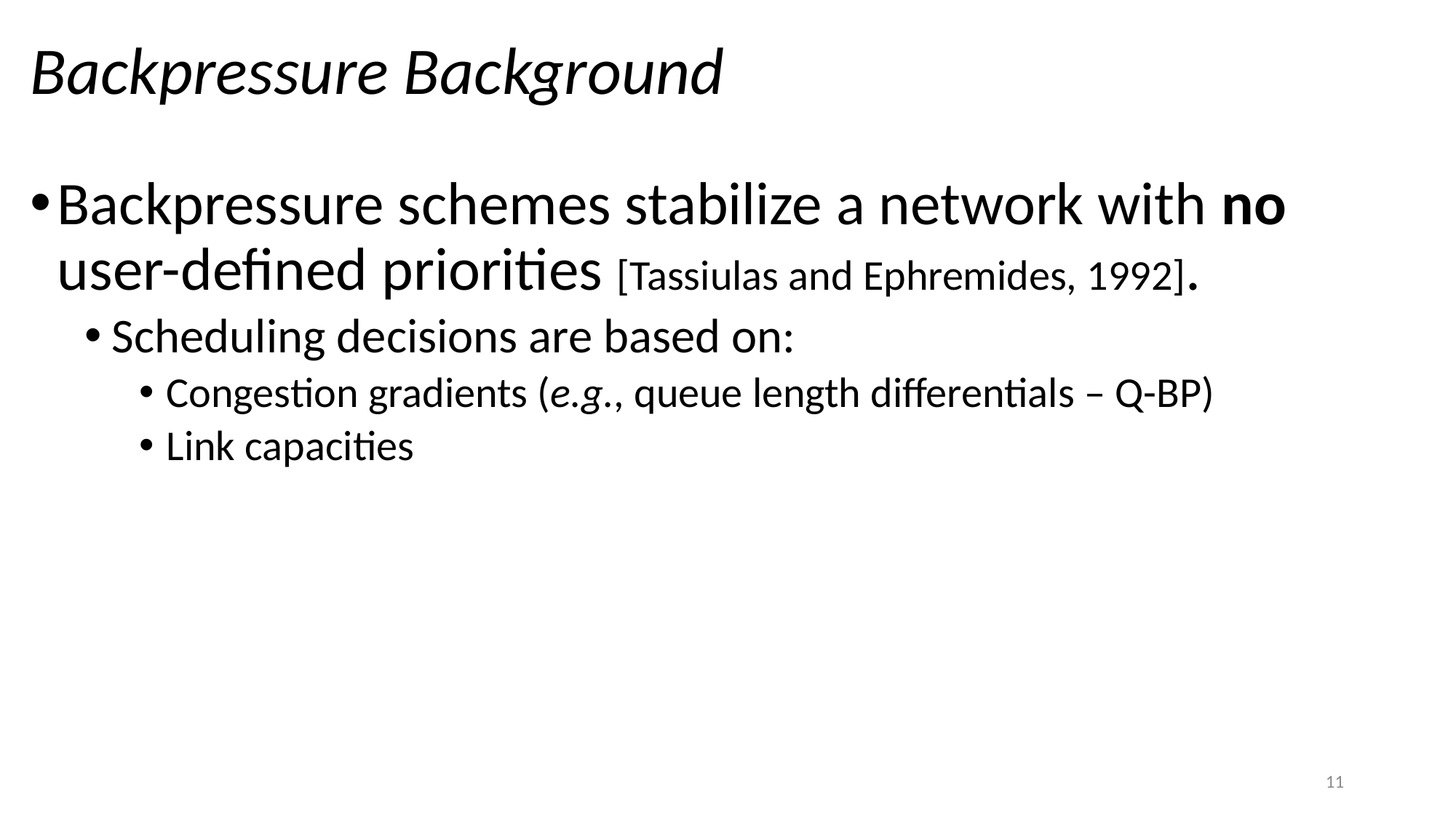

# Backpressure Background

Backpressure schemes stabilize a network with no user-defined priorities [Tassiulas and Ephremides, 1992].
Scheduling decisions are based on:
Congestion gradients (e.g., queue length differentials – Q-BP)
Link capacities

11